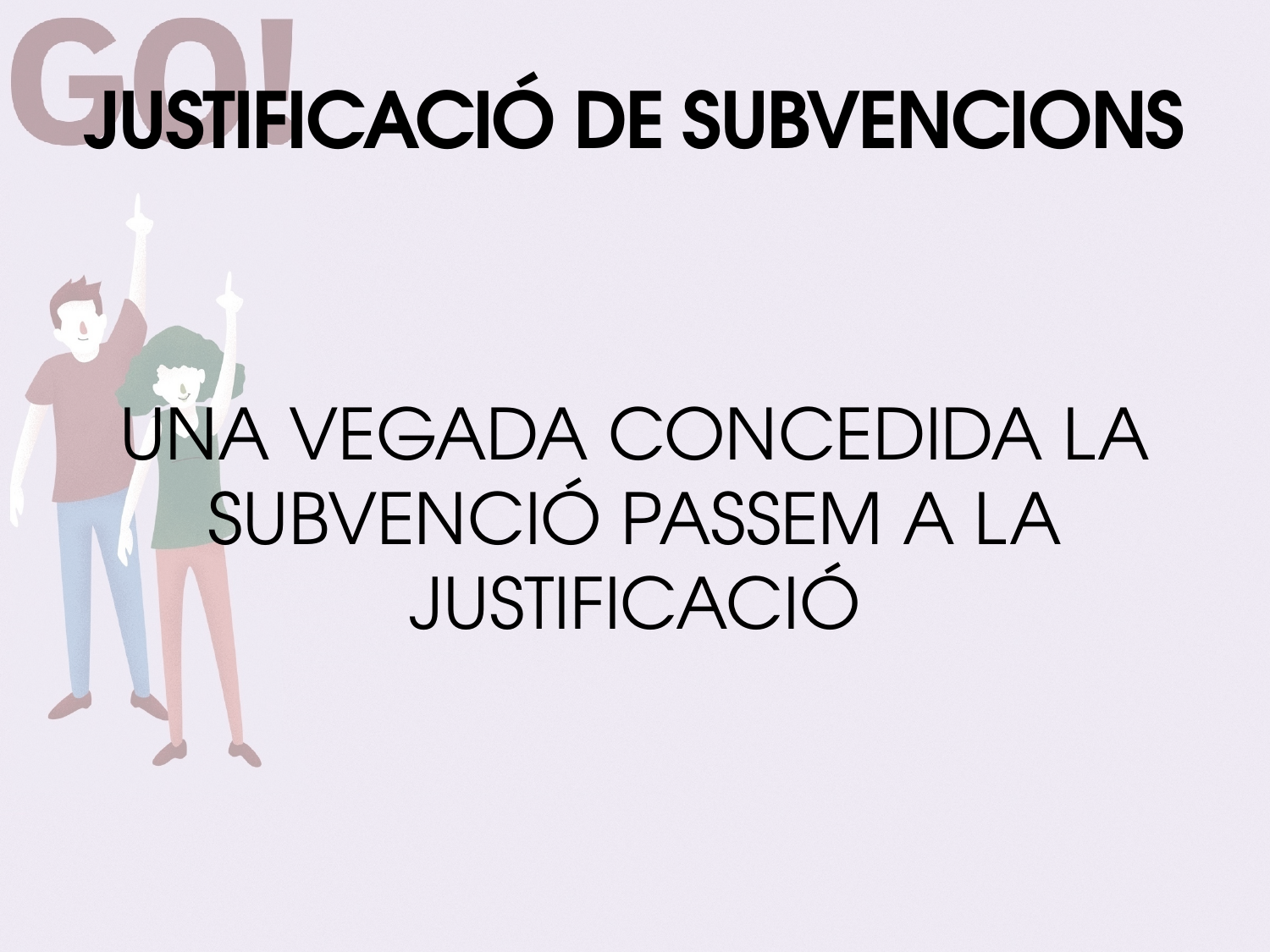

# JUSTIFICACIÓ DE SUBVENCIONS

UNA VEGADA CONCEDIDA LA SUBVENCIÓ PASSEM A LA JUSTIFICACIÓ